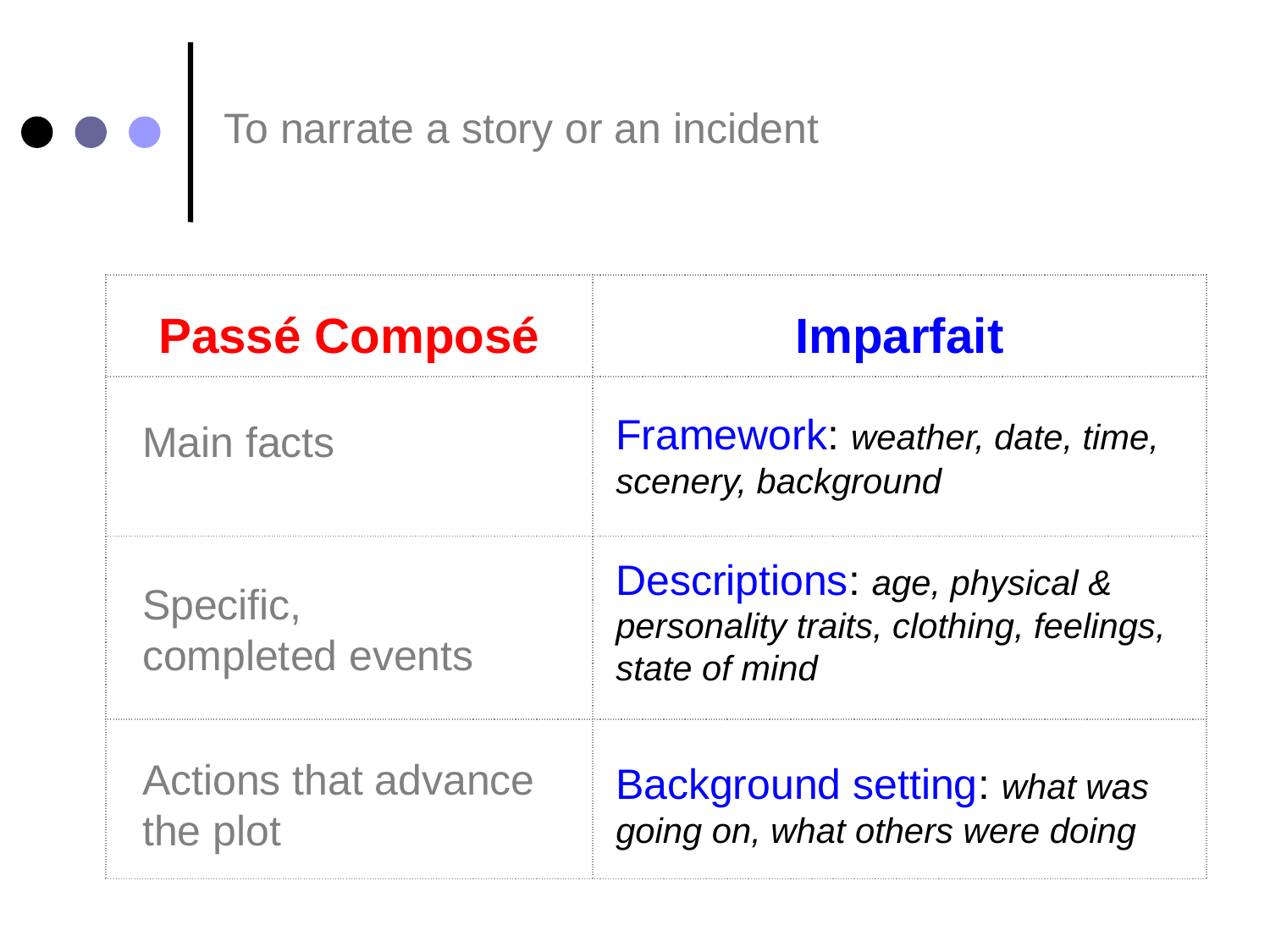

To narrate a story or an incident
| Passé Composé | Imparfait |
| --- | --- |
|  |  |
|  |  |
|  |  |
Framework: weather, date, time, scenery, background
Main facts
Descriptions: age, physical & personality traits, clothing, feelings, state of mind
Specific,
completed events
Actions that advance
the plot
Background setting: what was going on, what others were doing